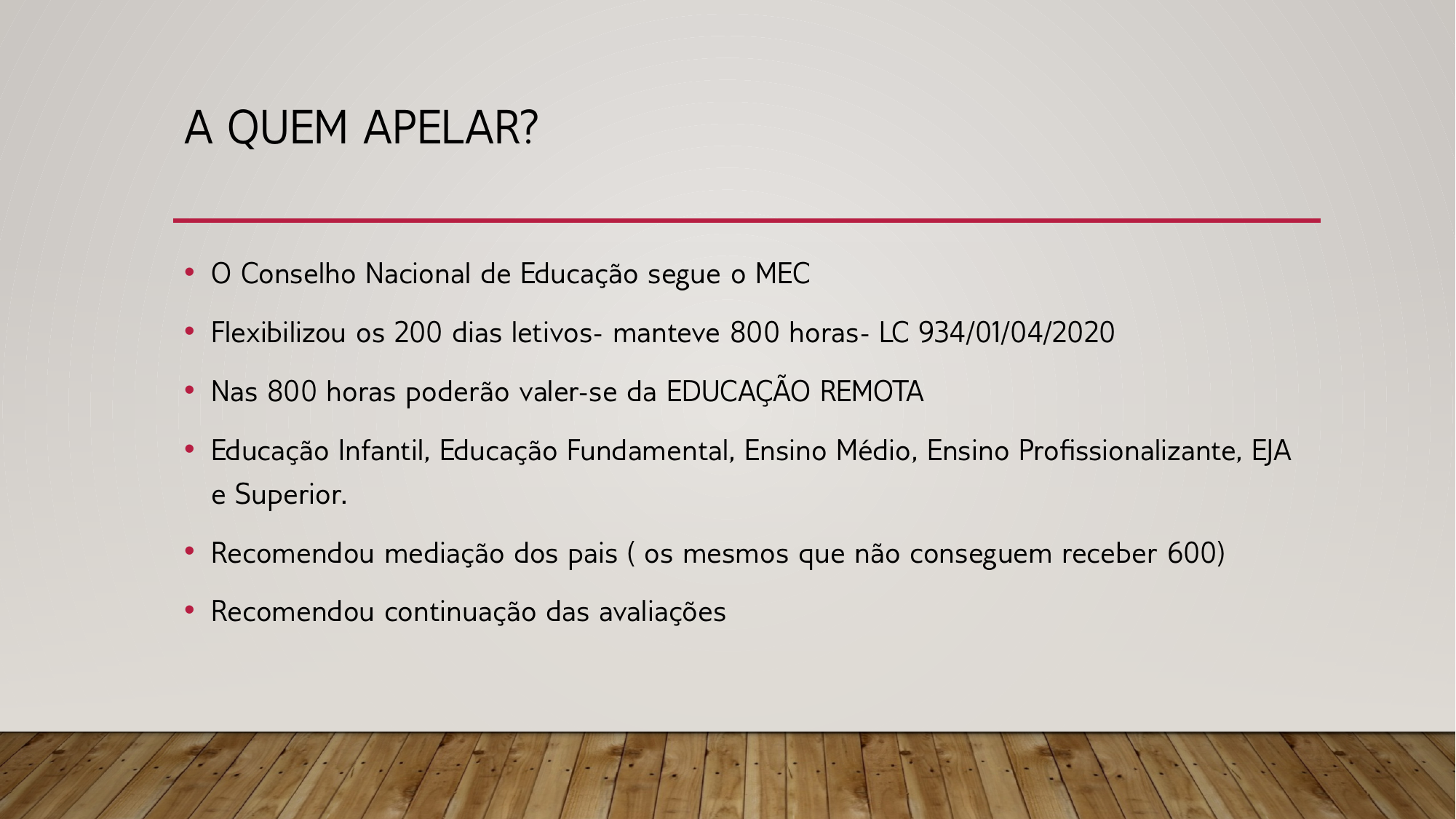

# A quem apelar?
O Conselho Nacional de Educação segue o MEC
Flexibilizou os 200 dias letivos- manteve 800 horas- LC 934/01/04/2020
Nas 800 horas poderão valer-se da EDUCAÇÃO REMOTA
Educação Infantil, Educação Fundamental, Ensino Médio, Ensino Profissionalizante, EJA e Superior.
Recomendou mediação dos pais ( os mesmos que não conseguem receber 600)
Recomendou continuação das avaliações